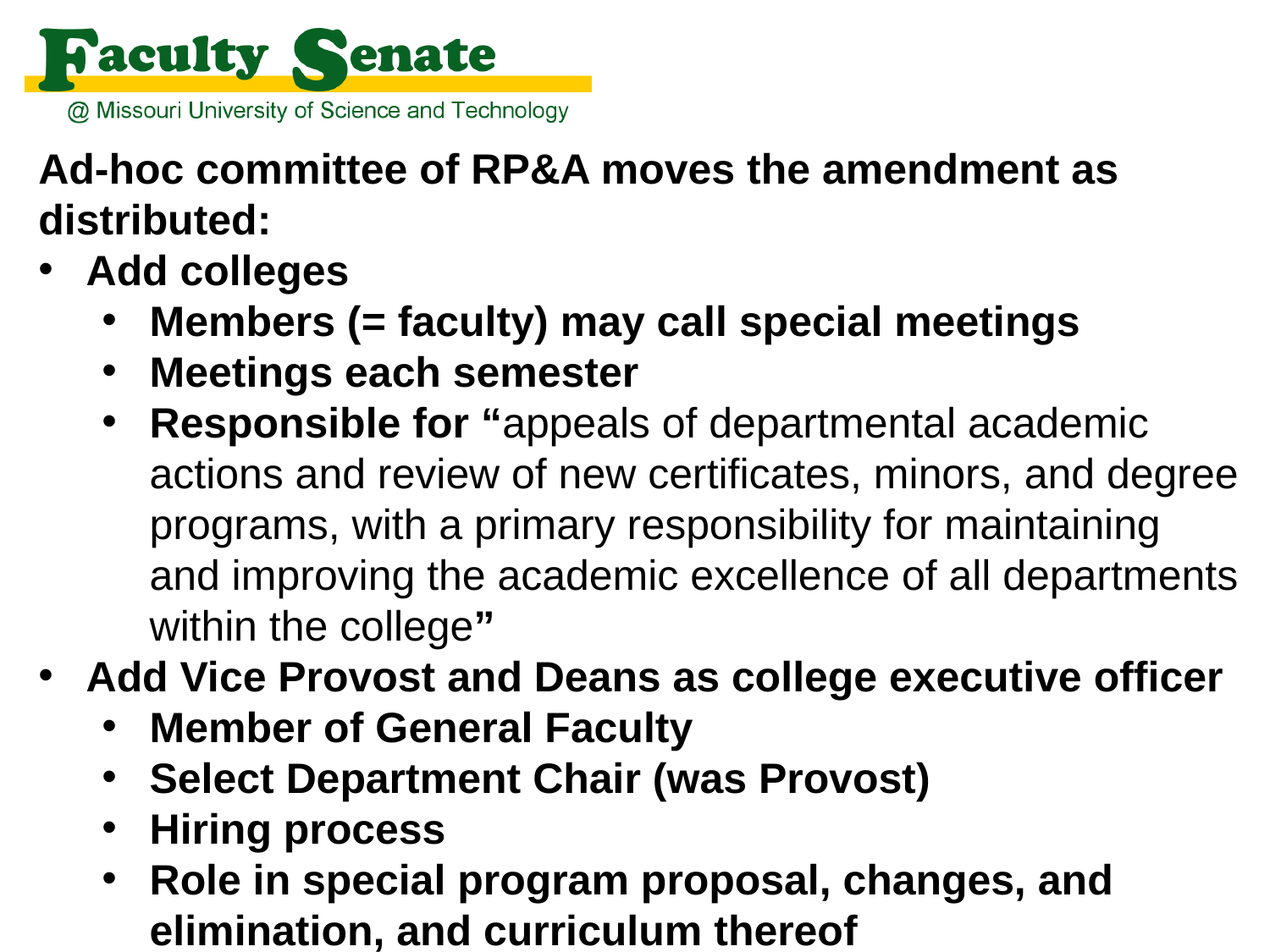

Ad-hoc committee of RP&A moves the amendment as distributed:
Add colleges
Members (= faculty) may call special meetings
Meetings each semester
Responsible for “appeals of departmental academic actions and review of new certificates, minors, and degree programs, with a primary responsibility for maintaining and improving the academic excellence of all departments within the college”
Add Vice Provost and Deans as college executive officer
Member of General Faculty
Select Department Chair (was Provost)
Hiring process
Role in special program proposal, changes, and elimination, and curriculum thereof